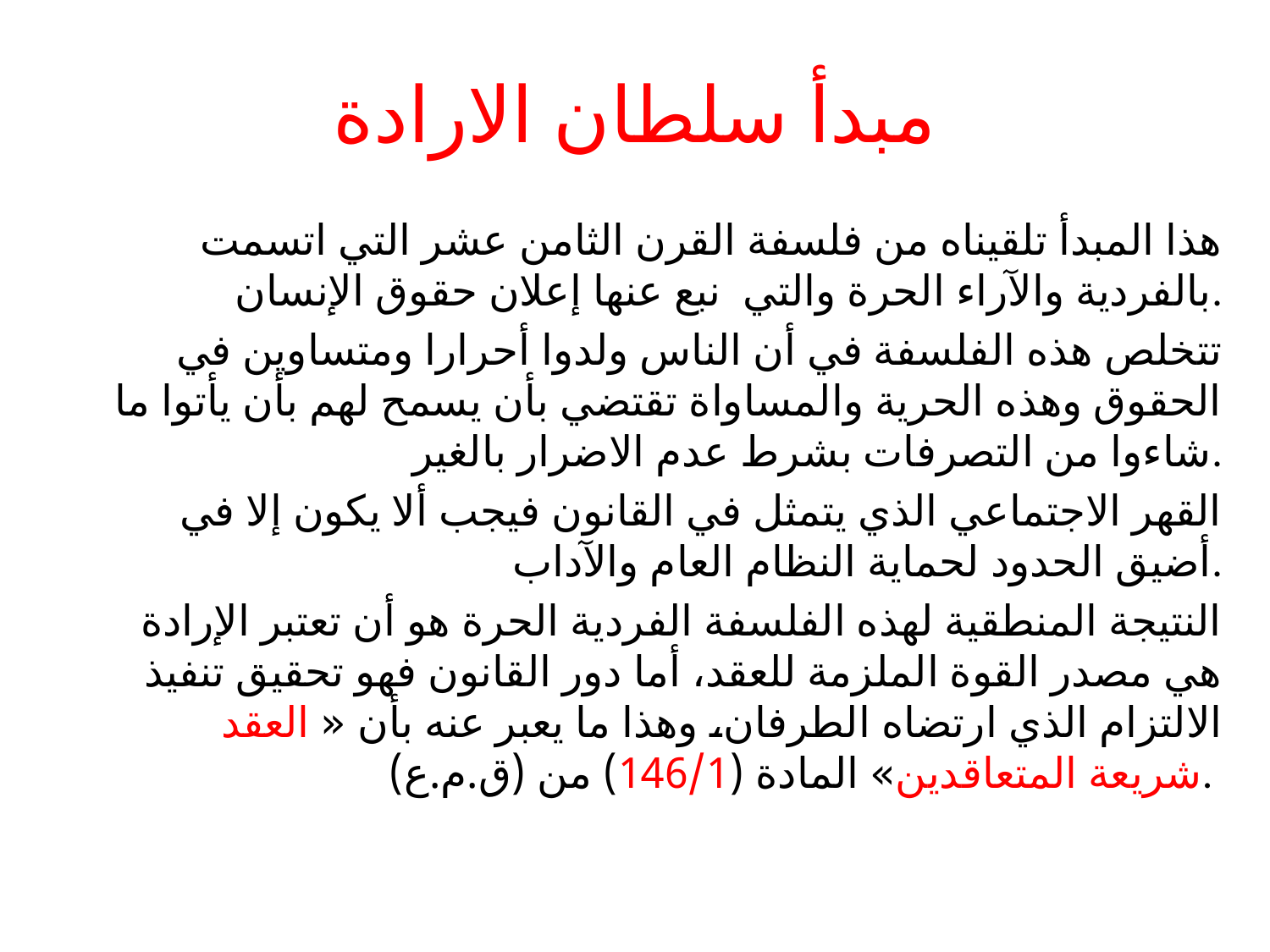

# مبدأ سلطان الارادة
هذا المبدأ تلقيناه من فلسفة القرن الثامن عشر التي اتسمت بالفردية والآراء الحرة والتي  نبع عنها إعلان حقوق الإنسان.
تتخلص هذه الفلسفة في أن الناس ولدوا أحرارا ومتساوين في الحقوق وهذه الحرية والمساواة تقتضي بأن يسمح لهم بأن يأتوا ما شاءوا من التصرفات بشرط عدم الاضرار بالغير.
القهر الاجتماعي الذي يتمثل في القانون فيجب ألا يكون إلا في أضيق الحدود لحماية النظام العام والآداب.
النتيجة المنطقية لهذه الفلسفة الفردية الحرة هو أن تعتبر الإرادة هي مصدر القوة الملزمة للعقد، أما دور القانون فهو تحقيق تنفيذ الالتزام الذي ارتضاه الطرفان، وهذا ما يعبر عنه بأن « العقد شريعة المتعاقدين» المادة (146/1) من (ق.م.ع).